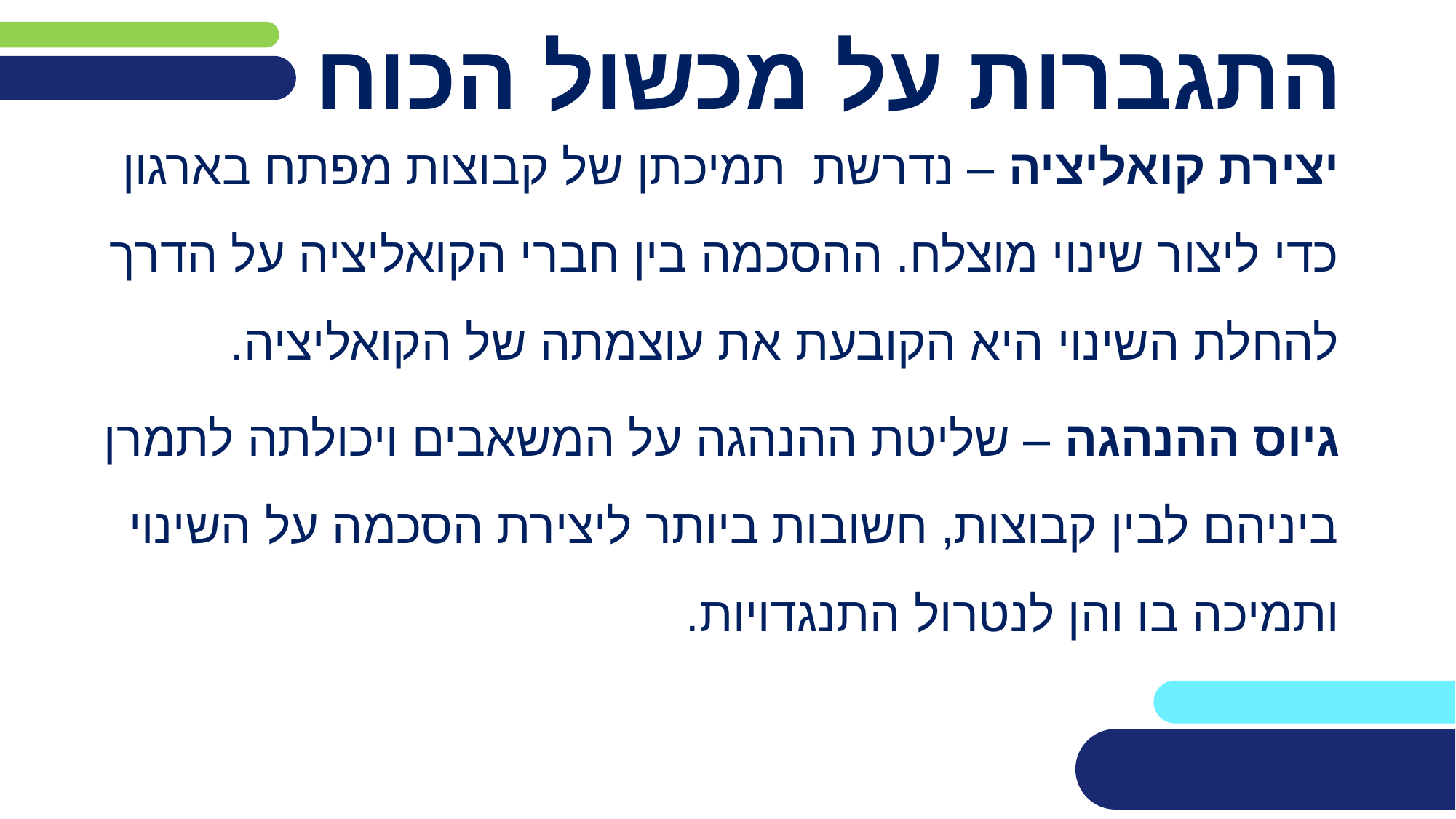

# התגברות על מכשול הכוח
יצירת קואליציה – נדרשת  תמיכתן של קבוצות מפתח בארגון כדי ליצור שינוי מוצלח. ההסכמה בין חברי הקואליציה על הדרך להחלת השינוי היא הקובעת את עוצמתה של הקואליציה.
גיוס ההנהגה – שליטת ההנהגה על המשאבים ויכולתה לתמרן ביניהם לבין קבוצות, חשובות ביותר ליצירת הסכמה על השינוי ותמיכה בו והן לנטרול התנגדויות.